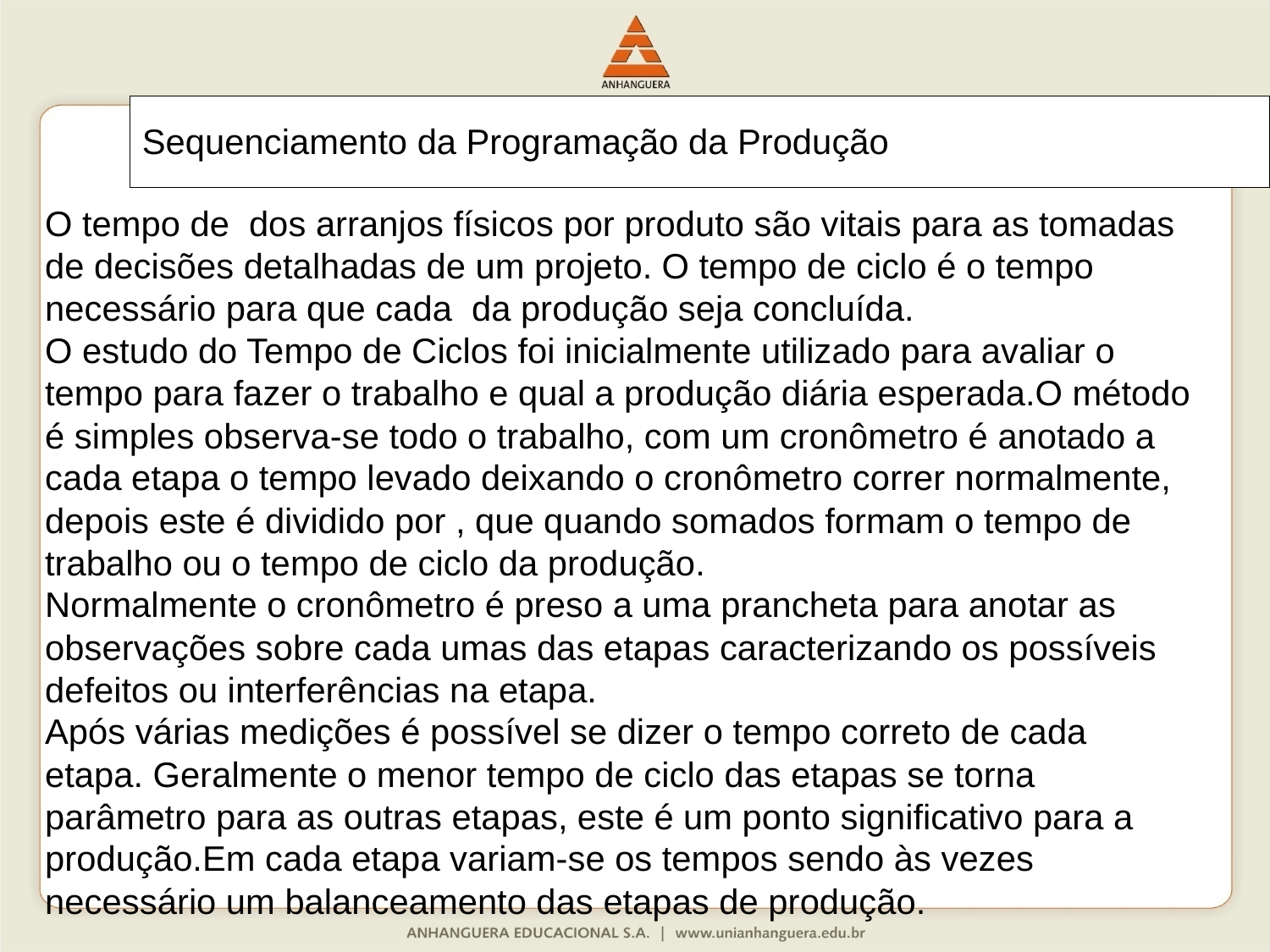

# Sequenciamento da Programação da Produção
O tempo de  dos arranjos físicos por produto são vitais para as tomadas de decisões detalhadas de um projeto. O tempo de ciclo é o tempo necessário para que cada  da produção seja concluída.
O estudo do Tempo de Ciclos foi inicialmente utilizado para avaliar o tempo para fazer o trabalho e qual a produção diária esperada.O método é simples observa-se todo o trabalho, com um cronômetro é anotado a cada etapa o tempo levado deixando o cronômetro correr normalmente, depois este é dividido por , que quando somados formam o tempo de trabalho ou o tempo de ciclo da produção.
Normalmente o cronômetro é preso a uma prancheta para anotar as observações sobre cada umas das etapas caracterizando os possíveis defeitos ou interferências na etapa.
Após várias medições é possível se dizer o tempo correto de cada etapa. Geralmente o menor tempo de ciclo das etapas se torna parâmetro para as outras etapas, este é um ponto significativo para a produção.Em cada etapa variam-se os tempos sendo às vezes necessário um balanceamento das etapas de produção.